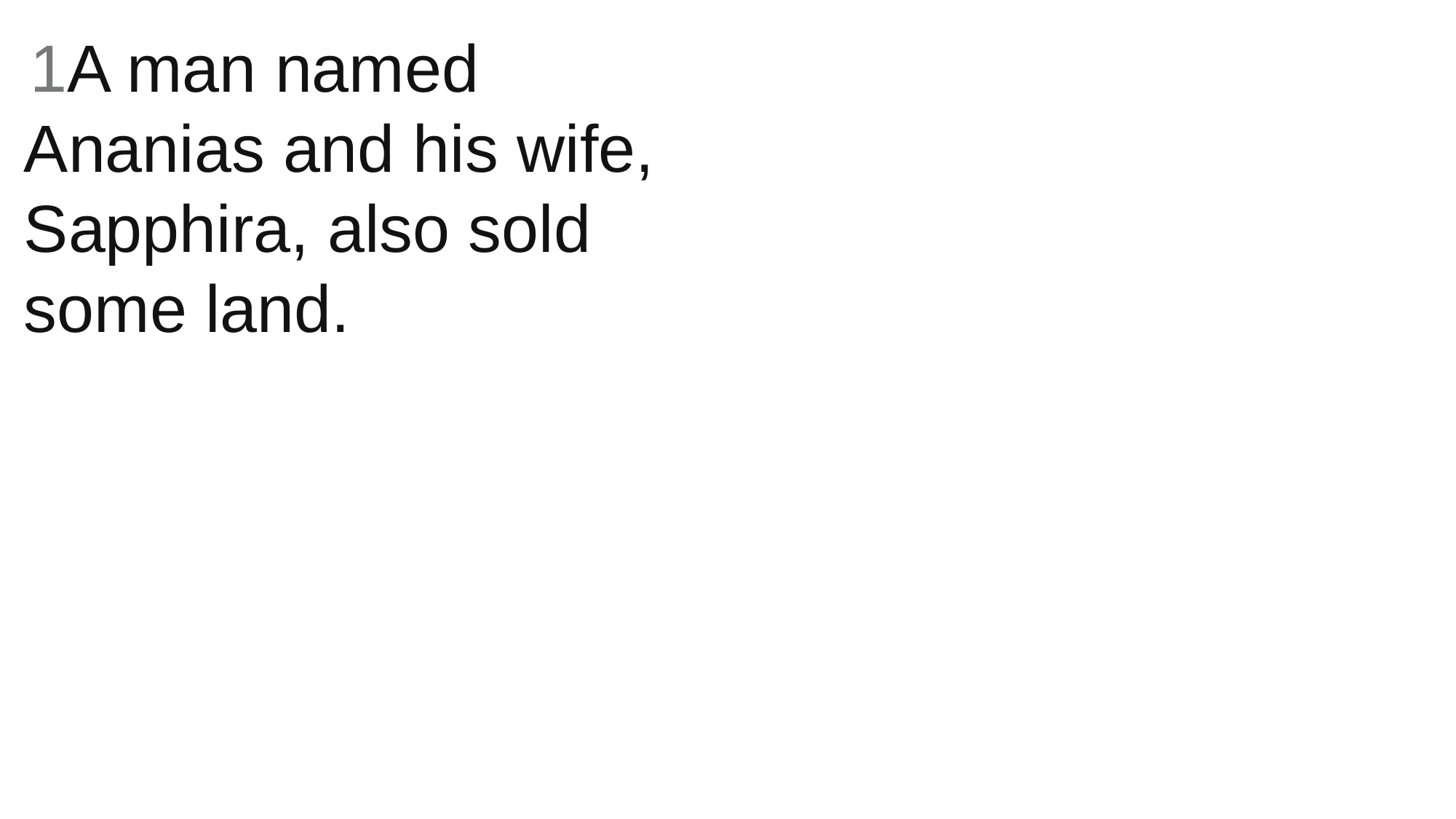

1A man named Ananias and his wife, Sapphira, also sold some land.